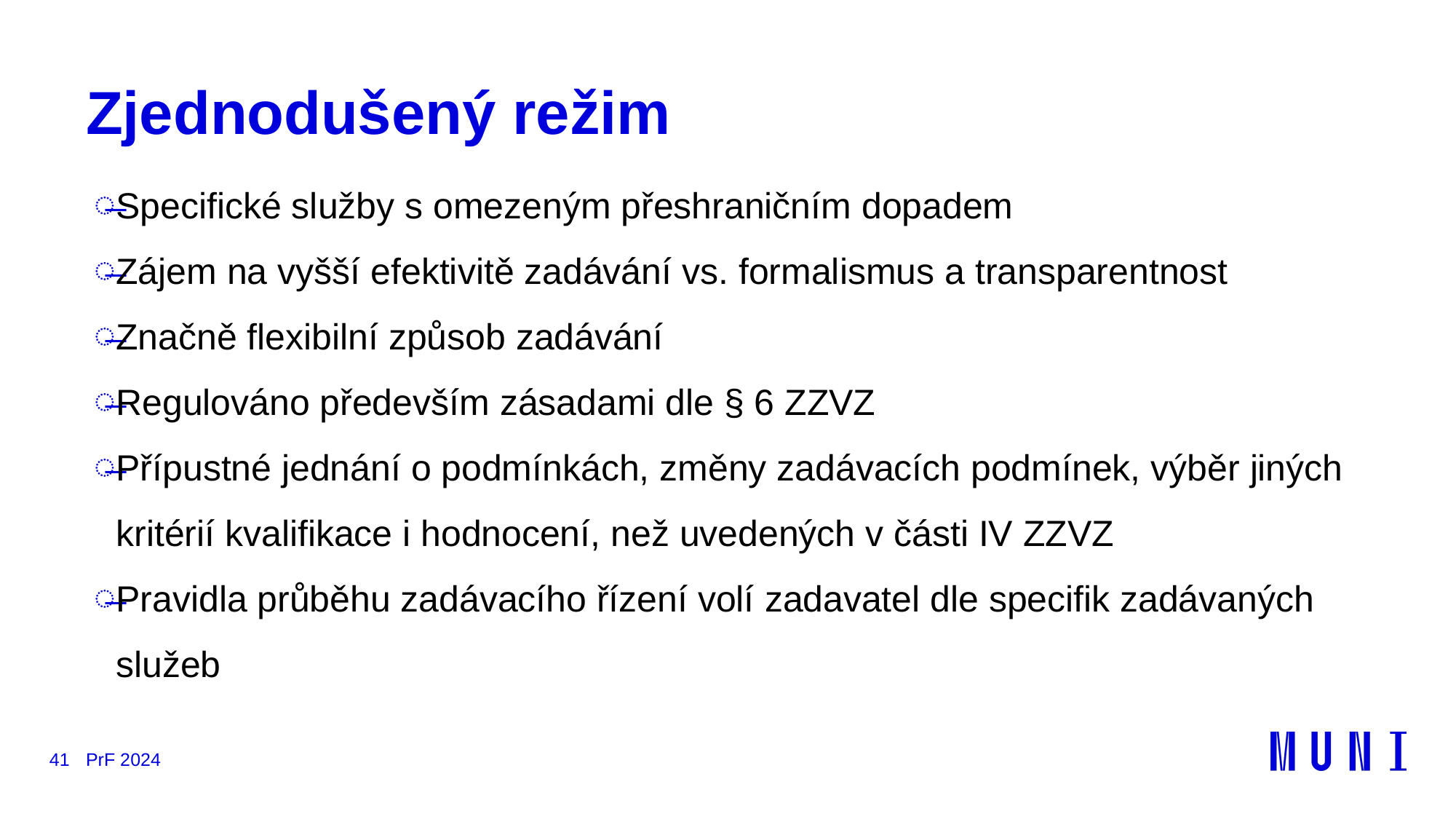

# Zjednodušený režim
Specifické služby s omezeným přeshraničním dopadem
Zájem na vyšší efektivitě zadávání vs. formalismus a transparentnost
Značně flexibilní způsob zadávání
Regulováno především zásadami dle § 6 ZZVZ
Přípustné jednání o podmínkách, změny zadávacích podmínek, výběr jiných kritérií kvalifikace i hodnocení, než uvedených v části IV ZZVZ
Pravidla průběhu zadávacího řízení volí zadavatel dle specifik zadávaných služeb

41
PrF 2024